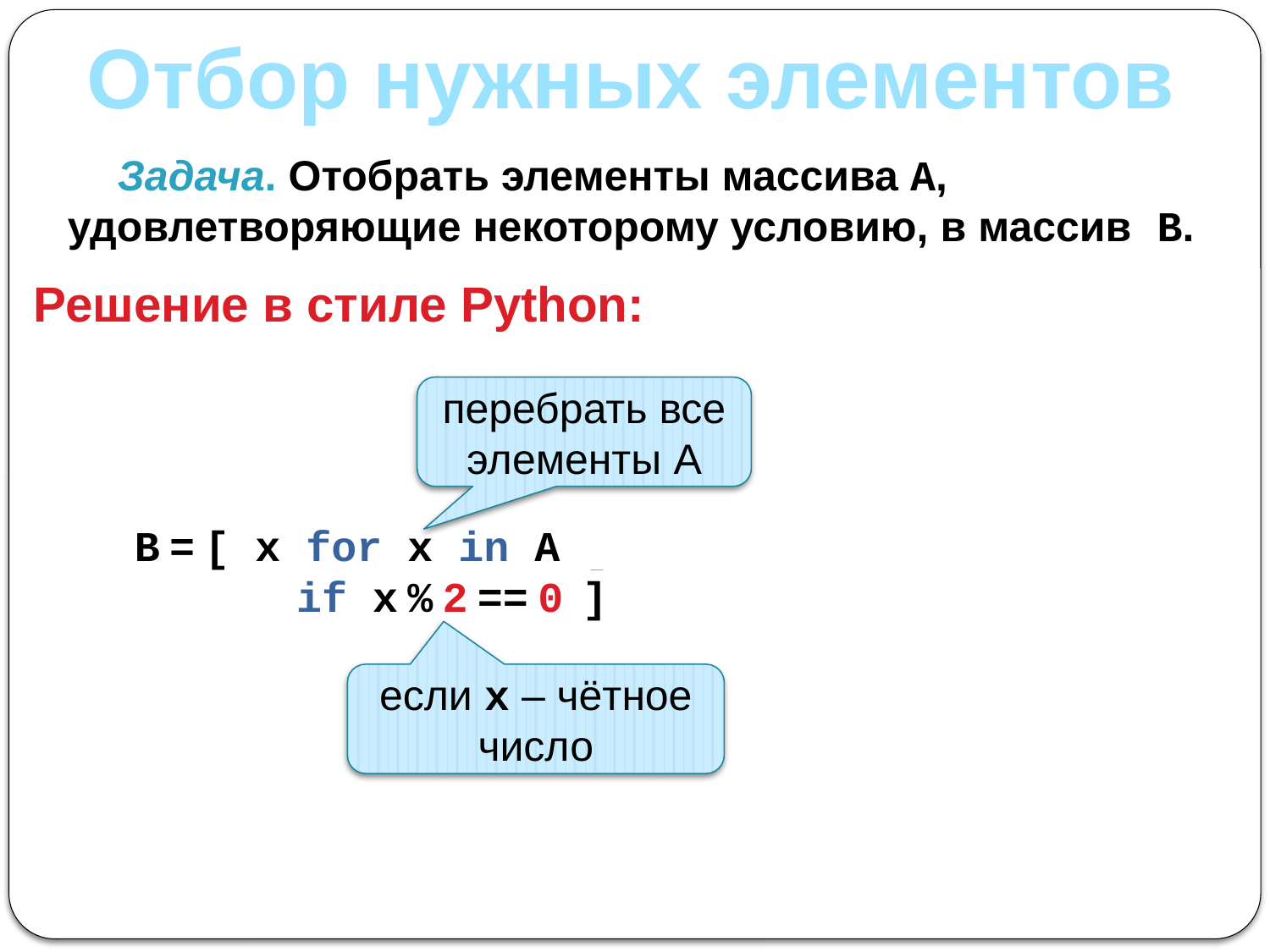

Отбор нужных элементов
Задача. Отобрать элементы массива A, удовлетворяющие некоторому условию, в массив B.
Решение в стиле Python:
перебрать все элементы A
B = [ x for x in A ]
                 if x % 2 == 0  ]

если x – чётное число